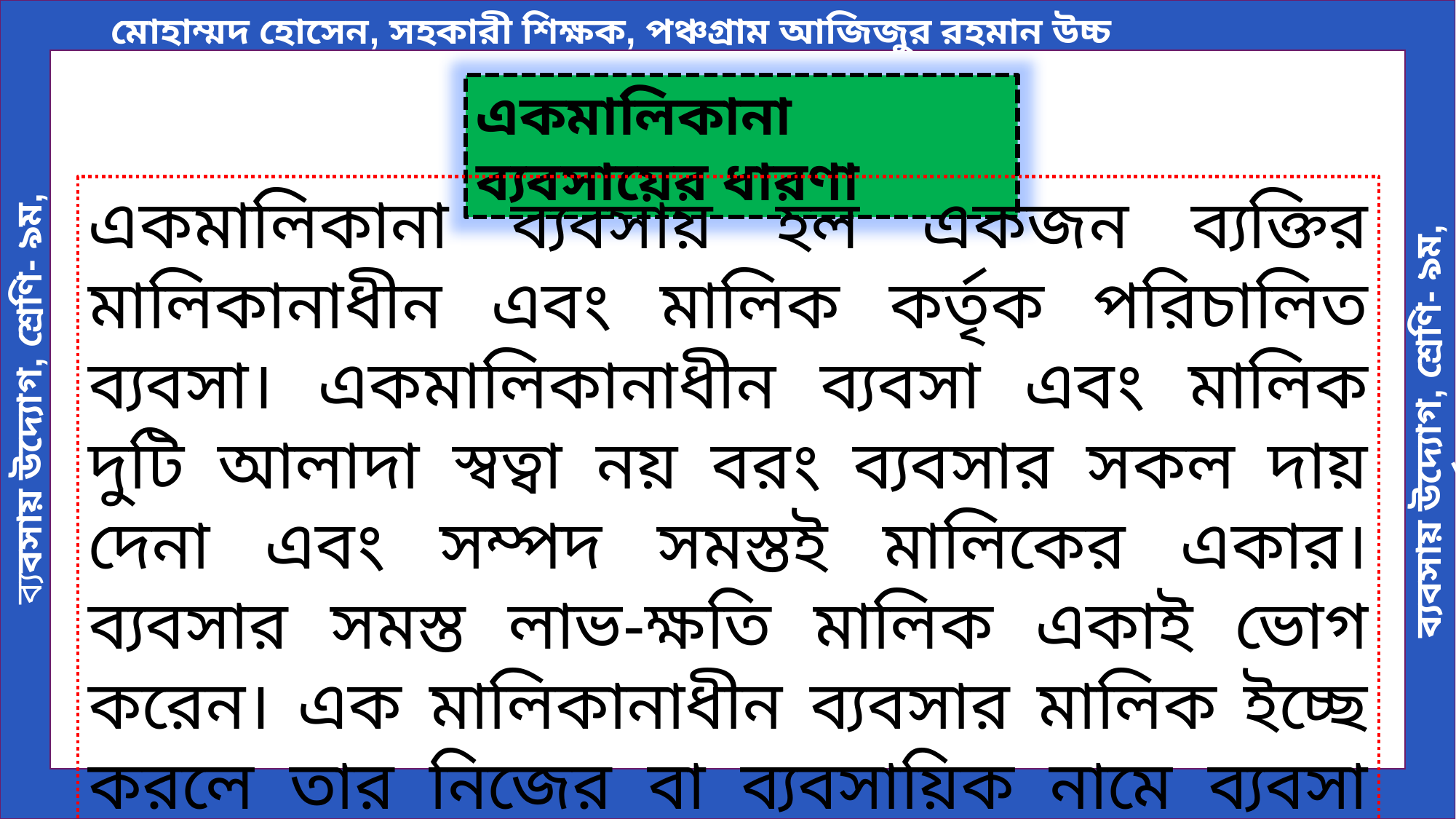

একমালিকানা ব্যবসায়ের ধারণা
একমালিকানা ব্যবসায় হল একজন ব্যক্তির মালিকানাধীন এবং মালিক কর্তৃক পরিচালিত ব্যবসা। একমালিকানাধীন ব্যবসা এবং মালিক দুটি আলাদা স্বত্বা নয় বরং ব্যবসার সকল দায় দেনা এবং সম্পদ সমস্তই মালিকের একার। ব্যবসার সমস্ত লাভ-ক্ষতি মালিক একাই ভোগ করেন। এক মালিকানাধীন ব্যবসার মালিক ইচ্ছে করলে তার নিজের বা ব্যবসায়িক নামে ব্যবসা পরিচালনা করতে পারেন।